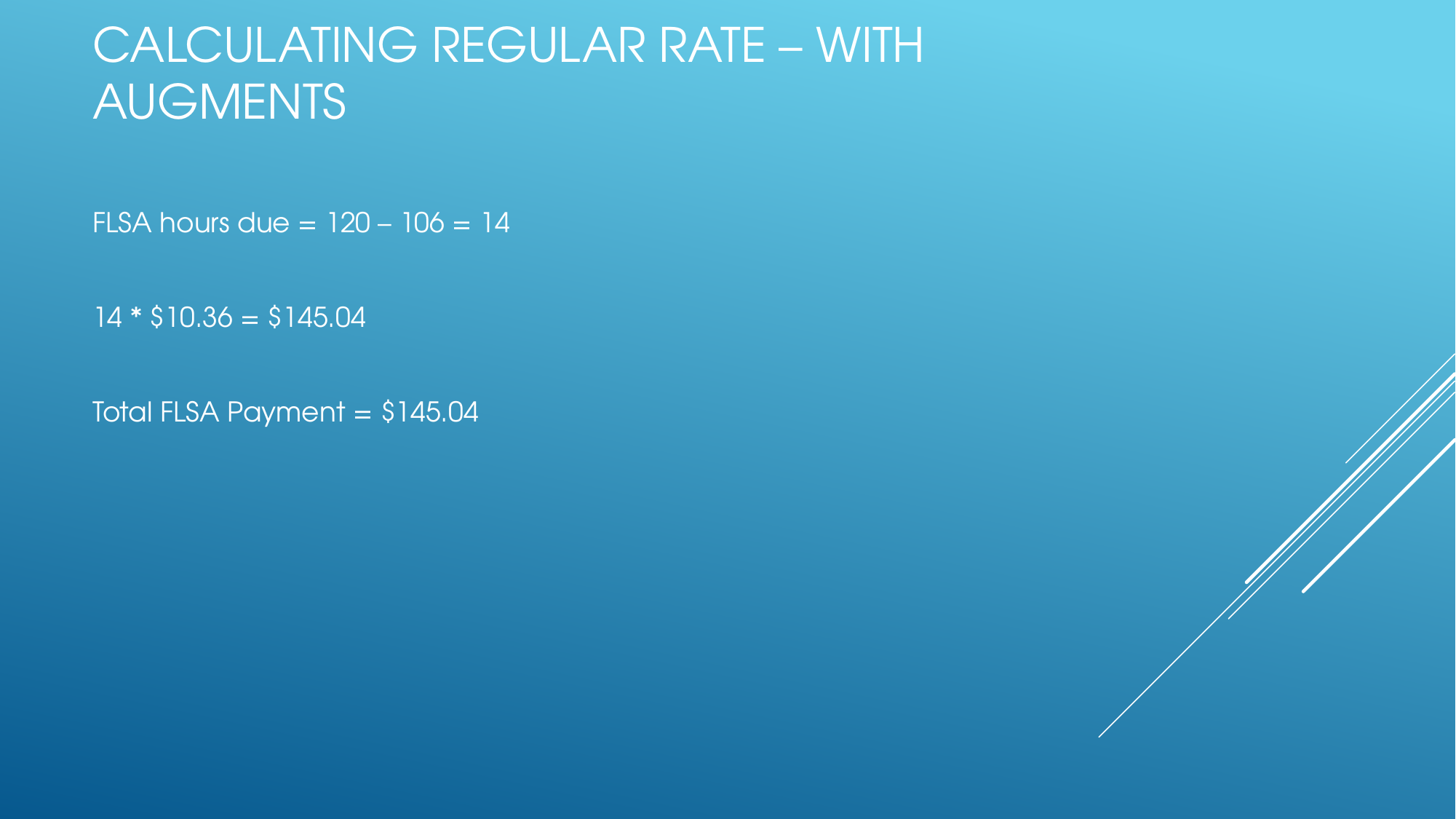

# Calculating Regular rate – with augments

FLSA hours due = 120 – 106 = 14

14 * $10.36 = $145.04

Total FLSA Payment = $145.04